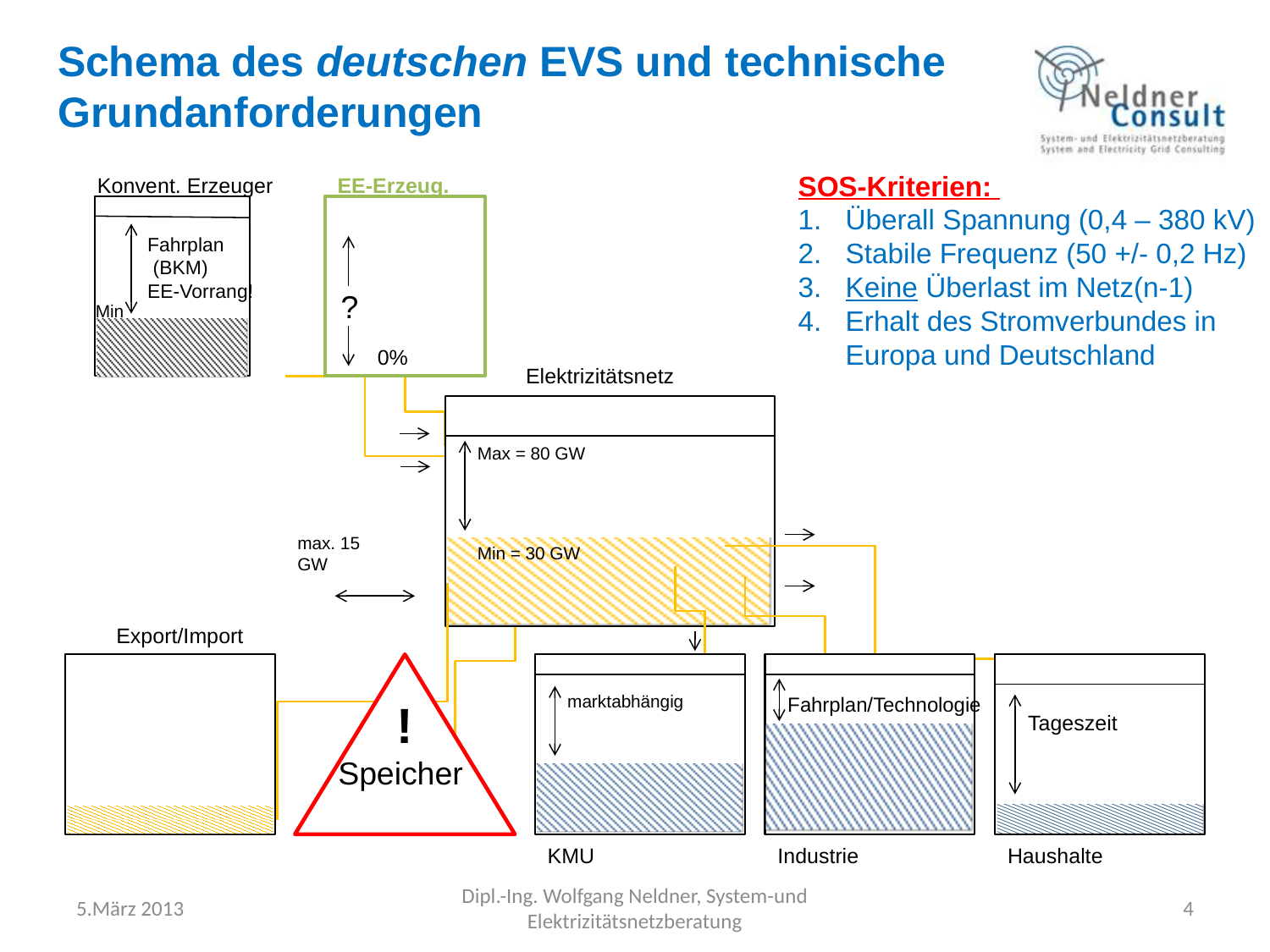

# Schema des deutschen EVS und technische Grundanforderungen
SOS-Kriterien:
Überall Spannung (0,4 – 380 kV)
Stabile Frequenz (50 +/- 0,2 Hz)
Keine Überlast im Netz(n-1)
Erhalt des Stromverbundes in
Europa und Deutschland
Konvent. Erzeuger
EE-Erzeug.

Fahrplan
 (BKM)
EE-Vorrang!
?
Min

100%
0%
Elektrizitätsnetz

Max = 80 GW
Min = 30 GW

max. 15 GW
Export/Import

!
Speicher

marktabhängig
Fahrplan/Technologie
Tageszeit

KMU
Industrie
Haushalte
5.März 2013
Dipl.-Ing. Wolfgang Neldner, System-und Elektrizitätsnetzberatung
4